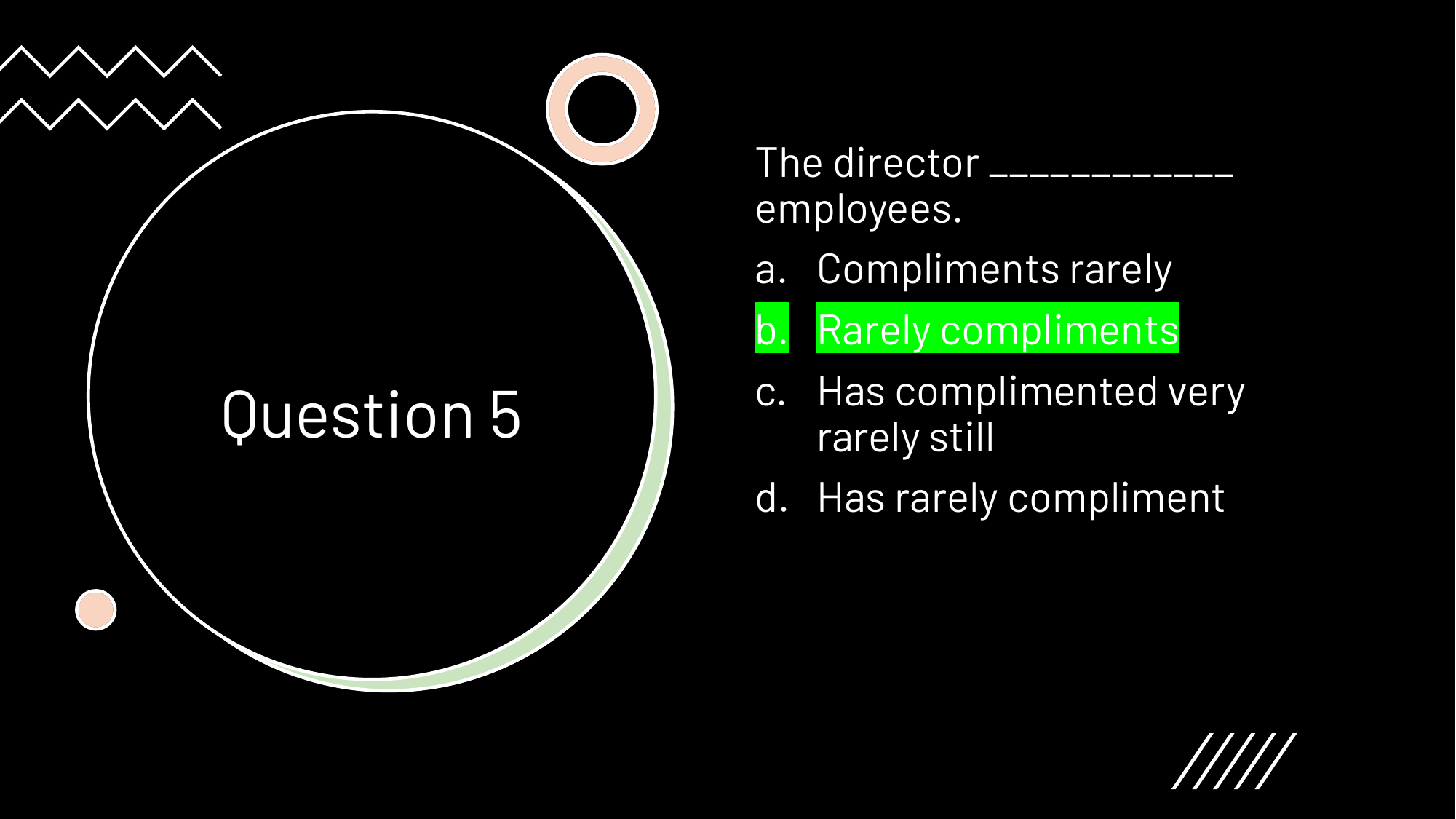

The director ____________ employees.
Compliments rarely
Rarely compliments
Has complimented very rarely still
Has rarely compliment
# Question 5